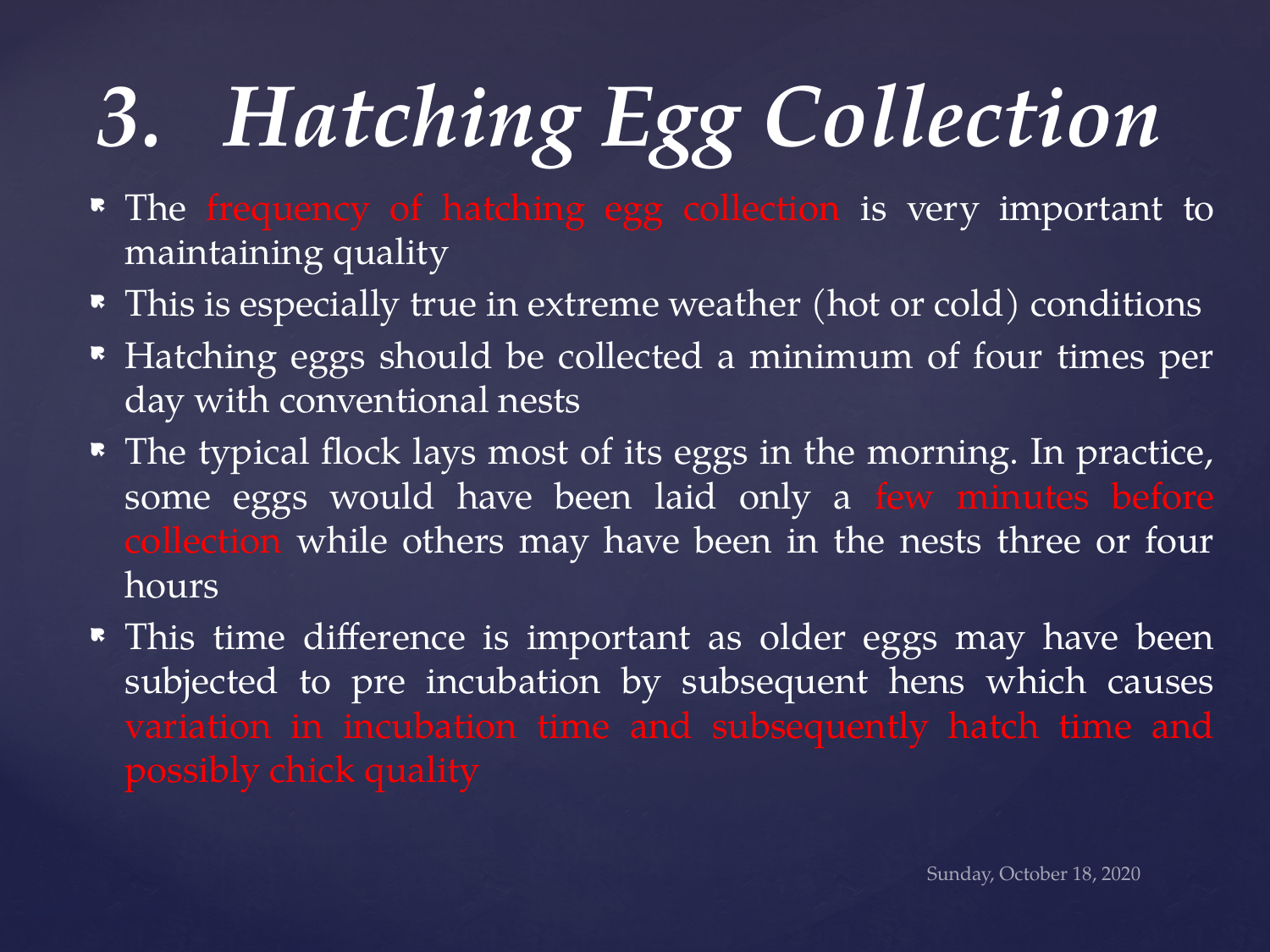

# 3.	Hatching Egg Collection
The frequency of hatching egg collection is very important to maintaining quality
This is especially true in extreme weather (hot or cold) conditions
Hatching eggs should be collected a minimum of four times per day with conventional nests
The typical flock lays most of its eggs in the morning. In practice, some eggs would have been laid only a few minutes before collection while others may have been in the nests three or four hours
This time difference is important as older eggs may have been subjected to pre incubation by subsequent hens which causes variation in incubation time and subsequently hatch time and possibly chick quality

Sunday, October 18, 2020